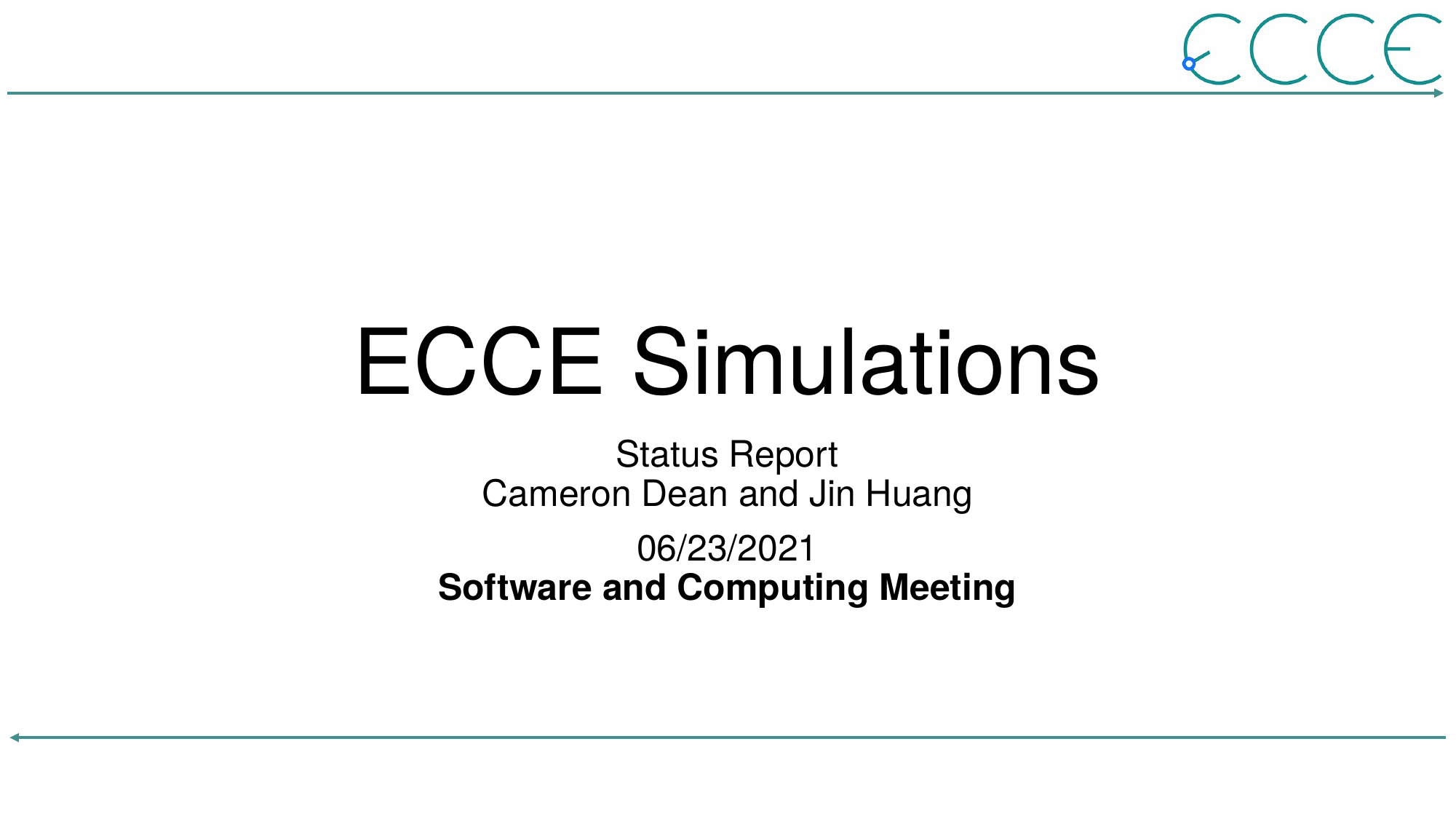

# ECCE Simulations
Status Report
Cameron Dean and Jin Huang
06/23/2021
Software and Computing Meeting